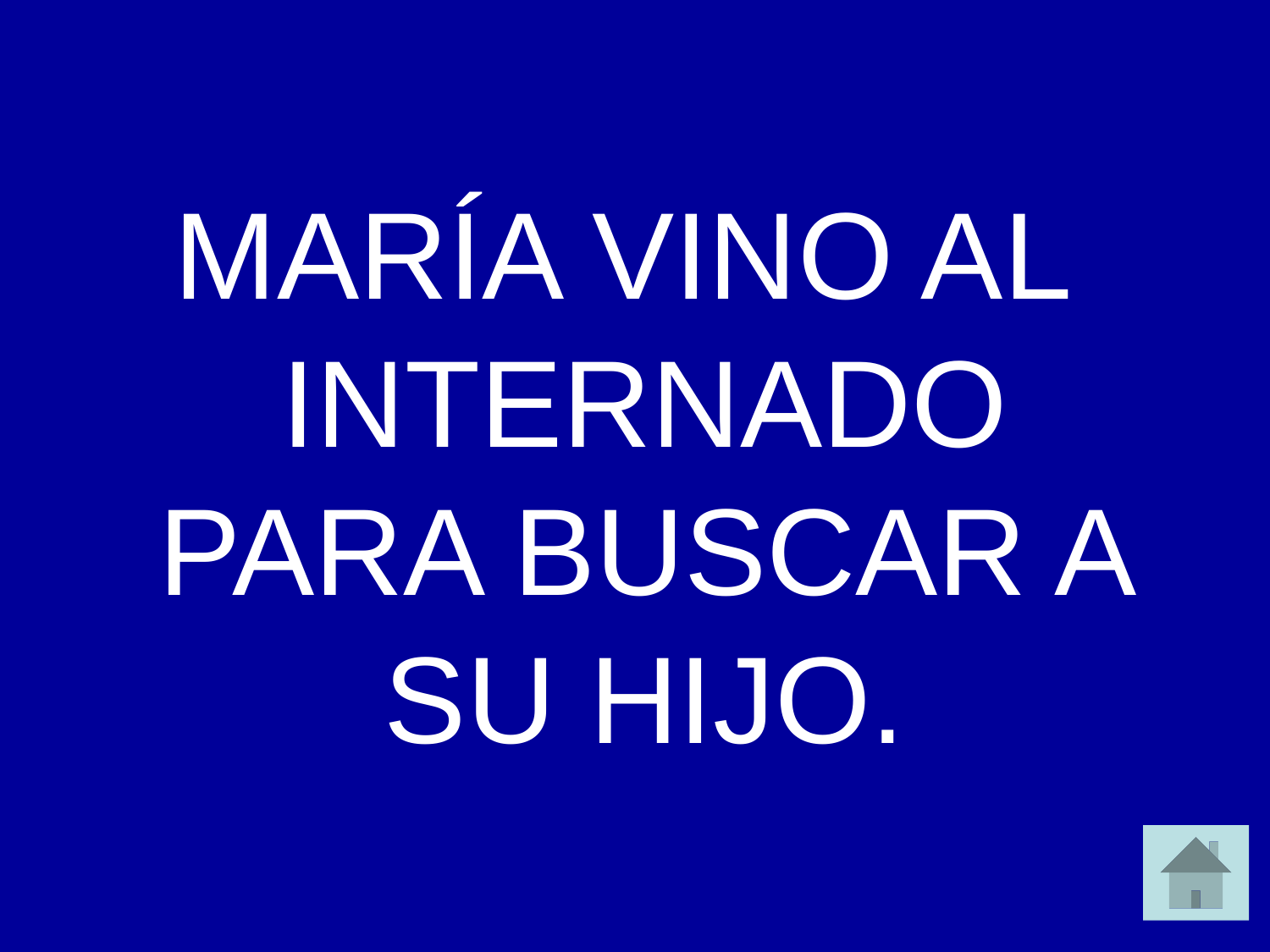

MARÍA VINO AL INTERNADO PARA BUSCAR A SU HIJO.